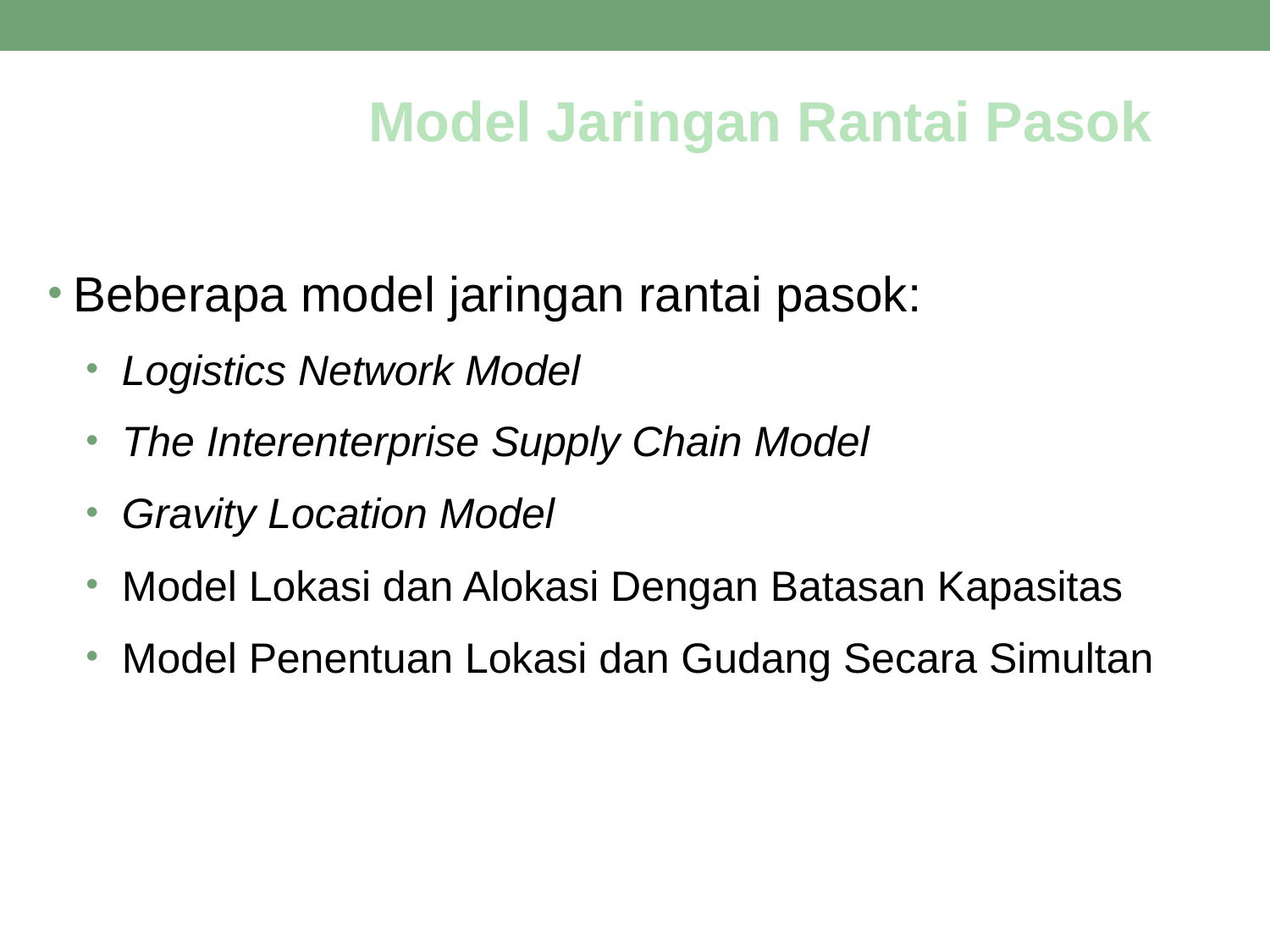

Model Jaringan Rantai Pasok
Beberapa model jaringan rantai pasok:
Logistics Network Model
The Interenterprise Supply Chain Model
Gravity Location Model
Model Lokasi dan Alokasi Dengan Batasan Kapasitas
Model Penentuan Lokasi dan Gudang Secara Simultan